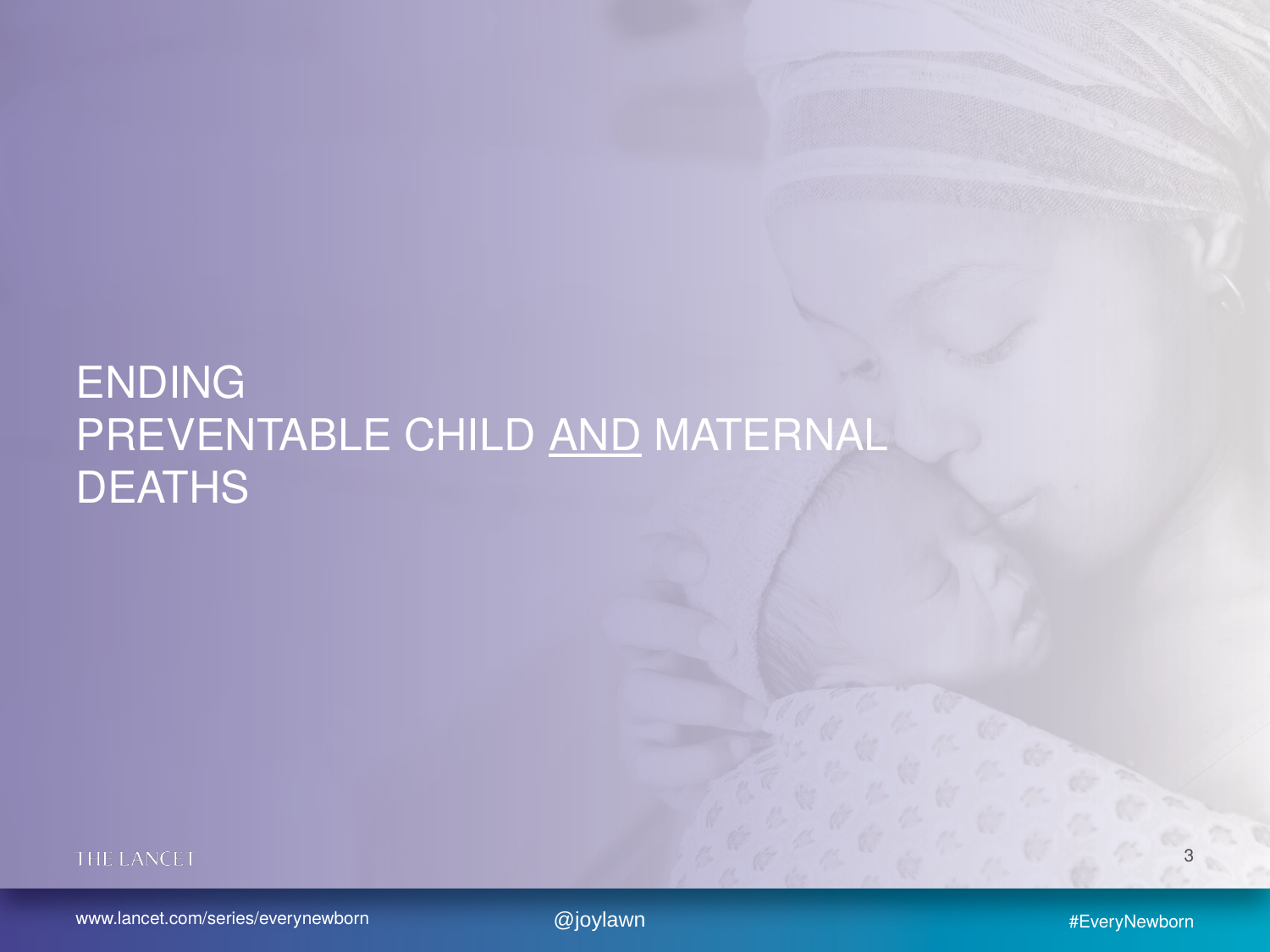

# ENDING PREVENTABLE CHILD AND MATERNAL DEATHS
@joylawn